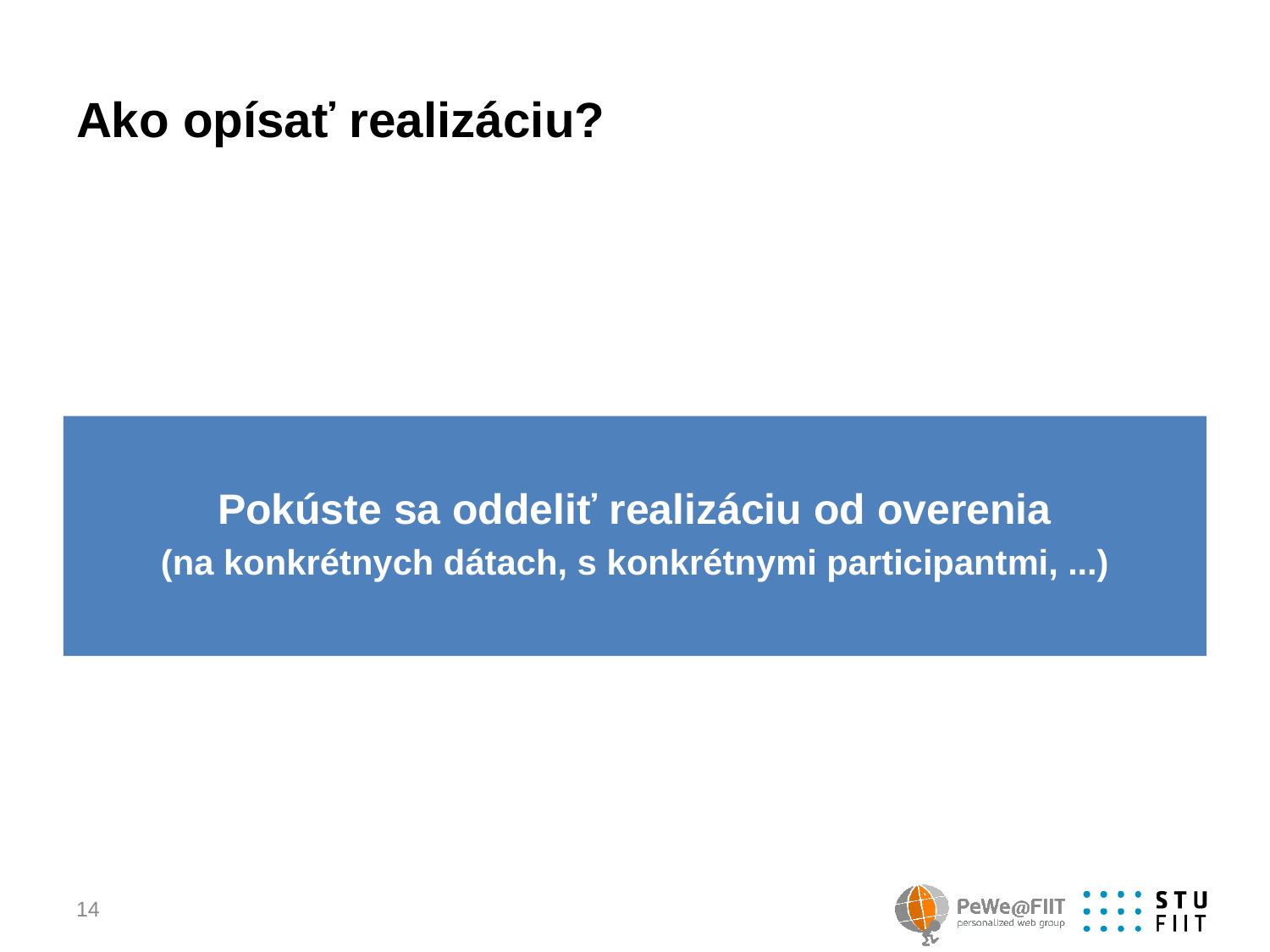

# Ako opísať realizáciu?

Pokúste sa oddeliť realizáciu od overenia
(na konkrétnych dátach, s konkrétnymi participantmi, ...)
14